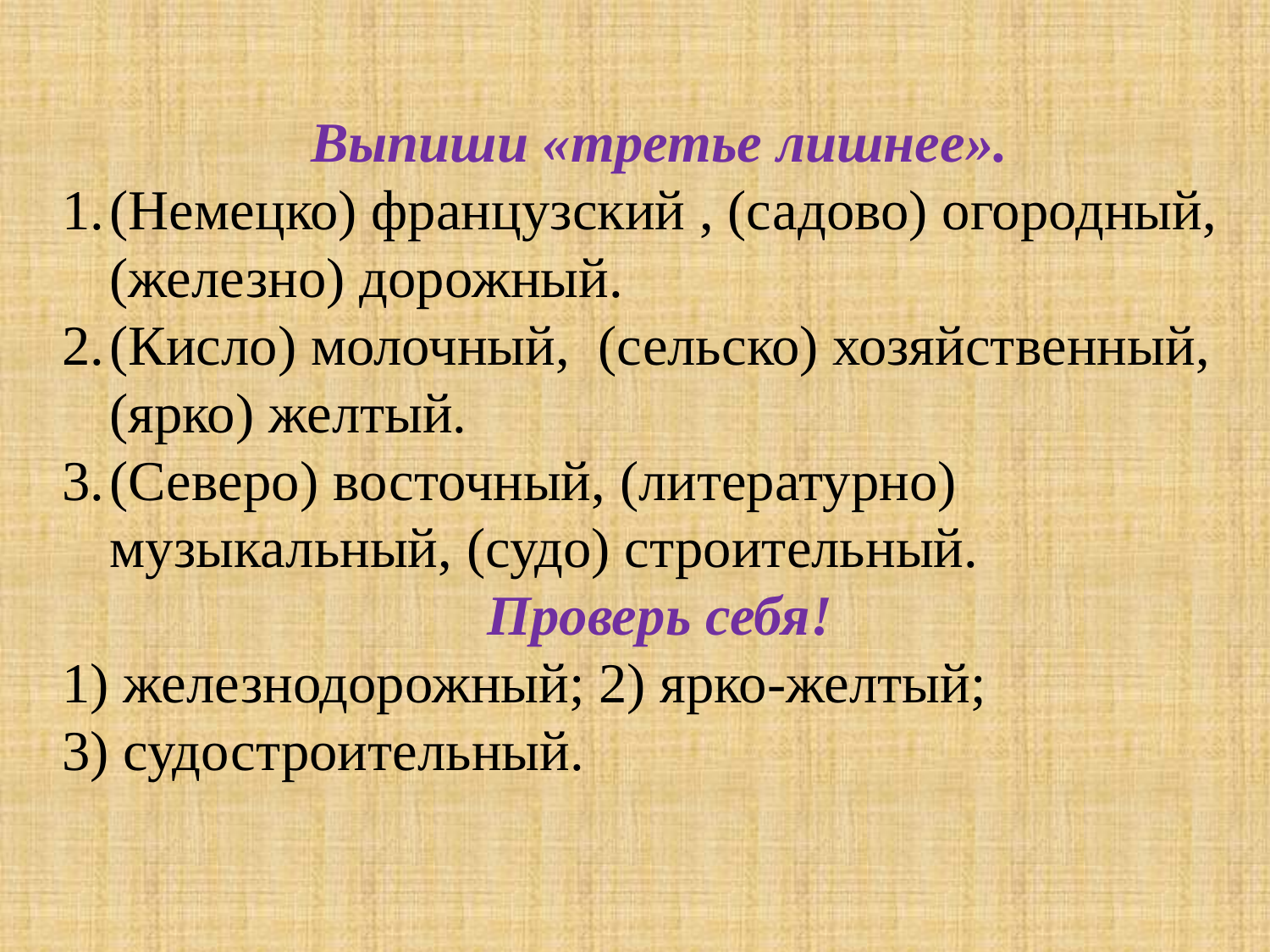

Выпиши «третье лишнее».
(Немецко) французский , (садово) огородный, (железно) дорожный.
(Кисло) молочный,  (сельско) хозяйственный, (ярко) желтый.
(Северо) восточный, (литературно) музыкальный, (судо) строительный.
Проверь себя!
1) железнодорожный; 2) ярко-желтый;
3) судостроительный.